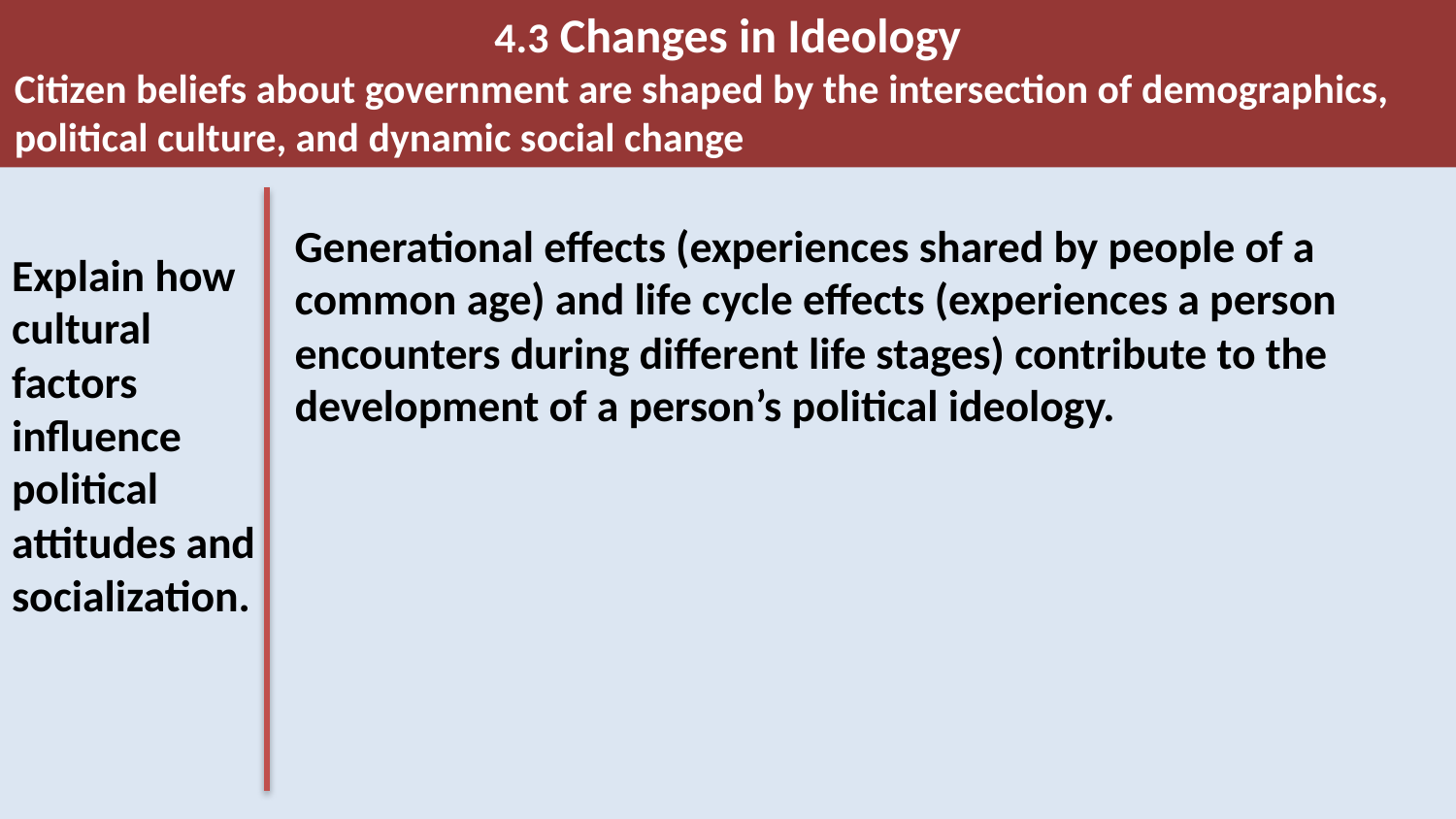

4.3 Changes in Ideology
Citizen beliefs about government are shaped by the intersection of demographics, political culture, and dynamic social change
Generational effects (experiences shared by people of a common age) and life cycle effects (experiences a person encounters during different life stages) contribute to the
development of a person’s political ideology.
Explain how cultural factors influence political attitudes and socialization.